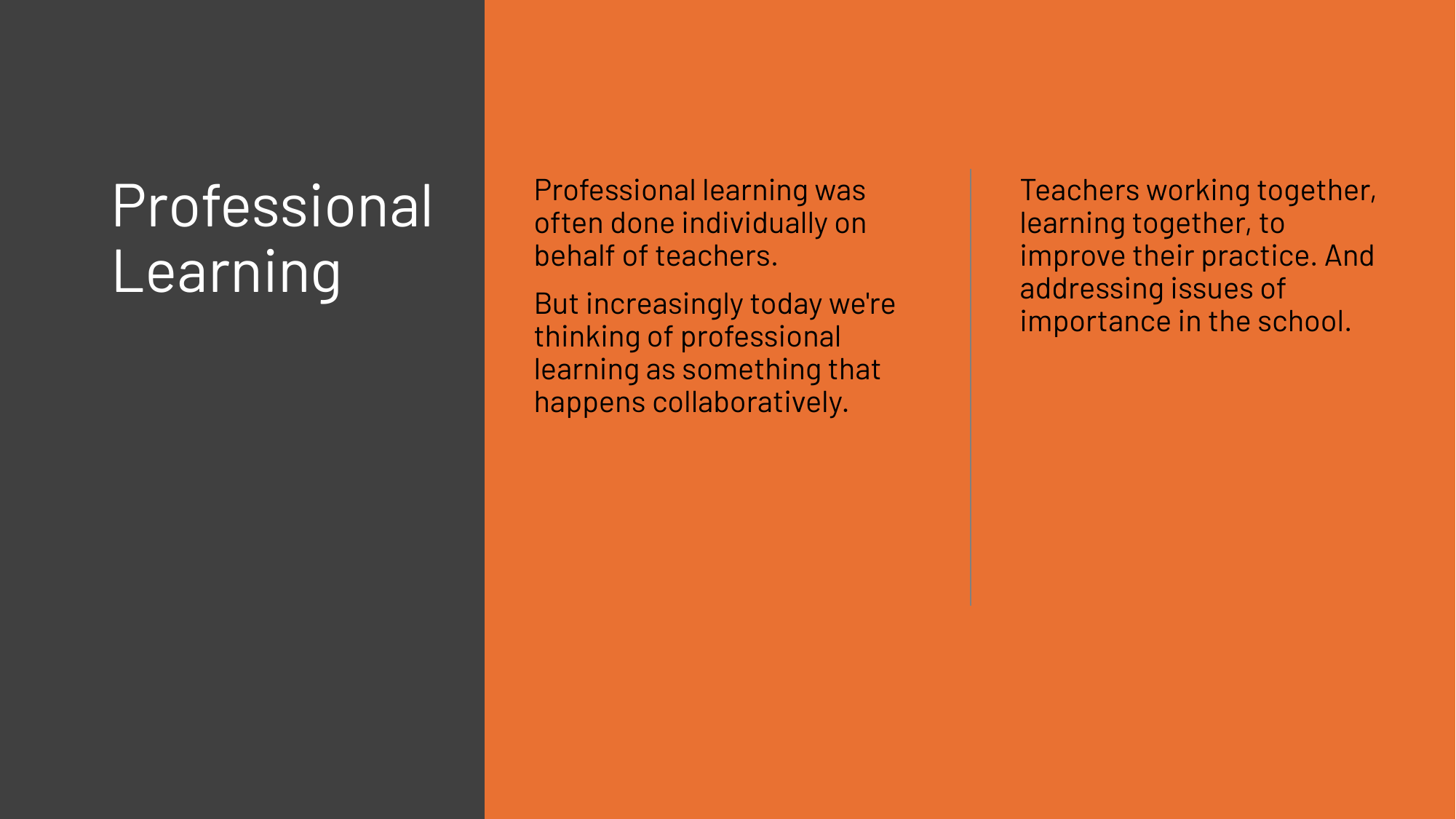

# Professional Learning
Professional learning was often done individually on behalf of teachers.
But increasingly today we're thinking of professional learning as something that happens collaboratively.

Teachers working together, learning together, to improve their practice. And addressing issues of importance in the school.